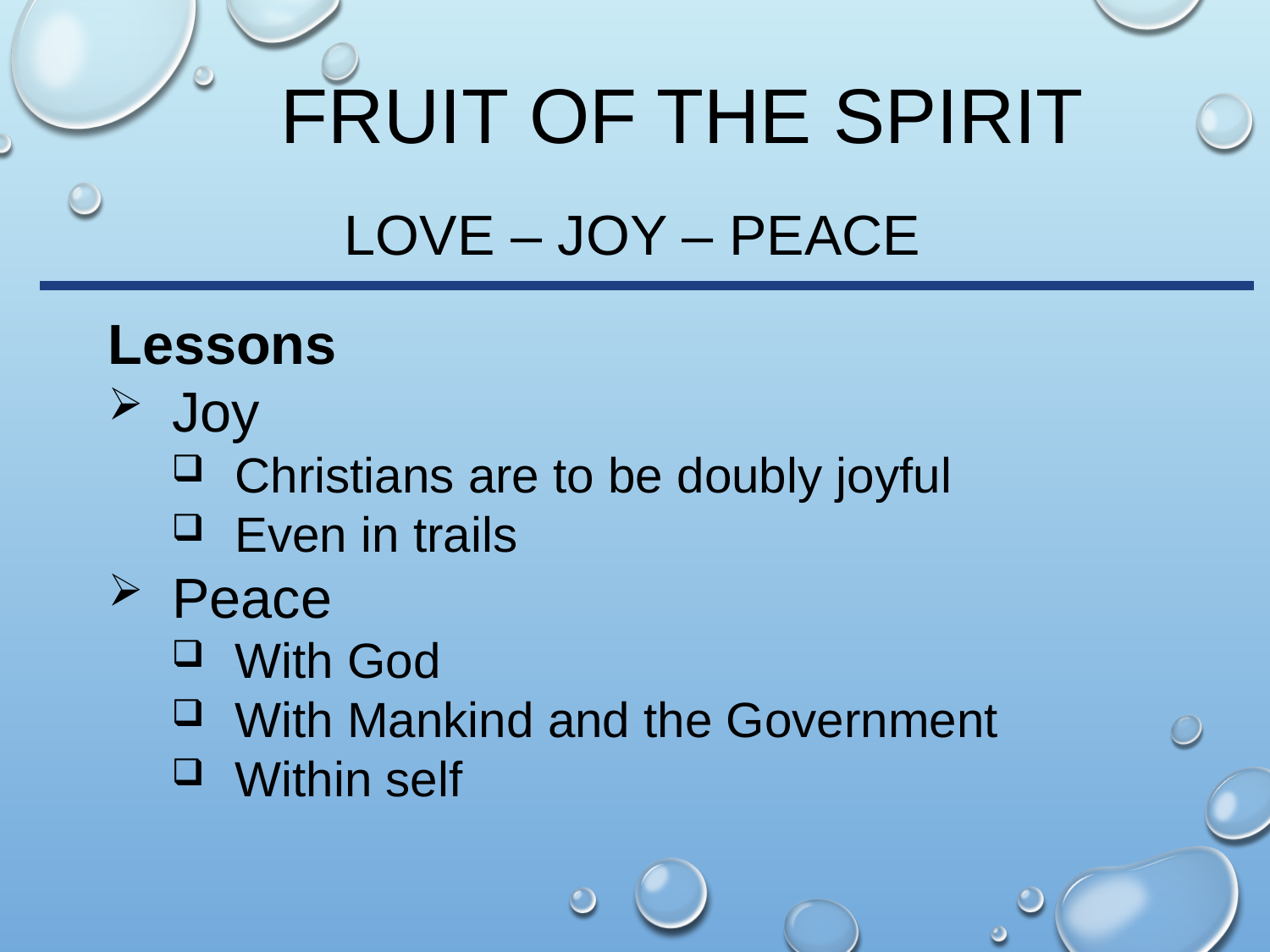

# Fruit of the Spirit
Love – joy – Peace
Lessons
Joy
Christians are to be doubly joyful
Even in trails
Peace
With God
With Mankind and the Government
Within self